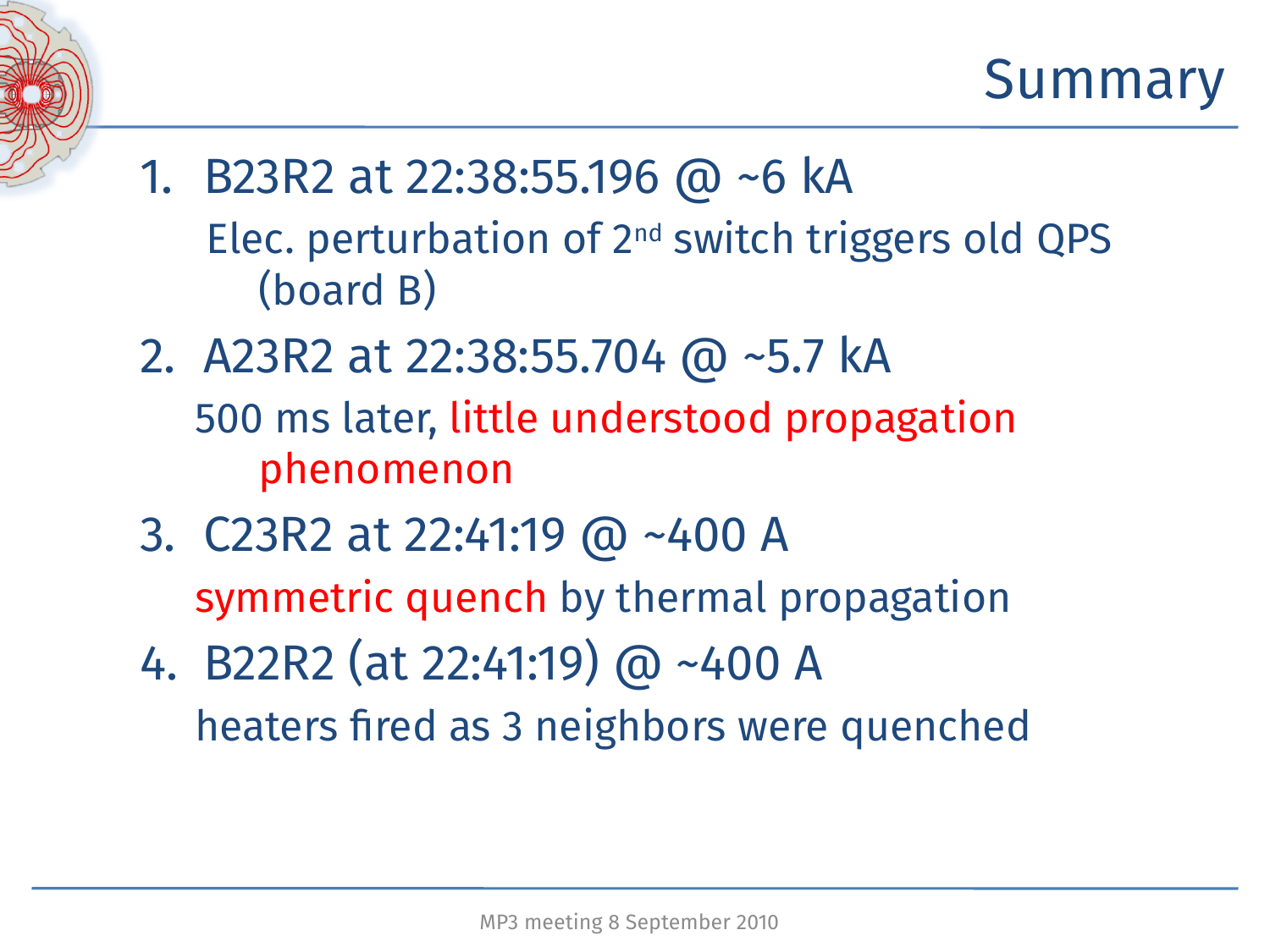

# Summary
B23R2 at 22:38:55.196 @ ~6 kA
 Elec. perturbation of 2nd switch triggers old QPS (board B)
A23R2 at 22:38:55.704 @ ~5.7 kA
500 ms later, little understood propagation phenomenon
C23R2 at 22:41:19 @ ~400 A
symmetric quench by thermal propagation
B22R2 (at 22:41:19) @ ~400 A
heaters fired as 3 neighbors were quenched
MP3 meeting 8 September 2010